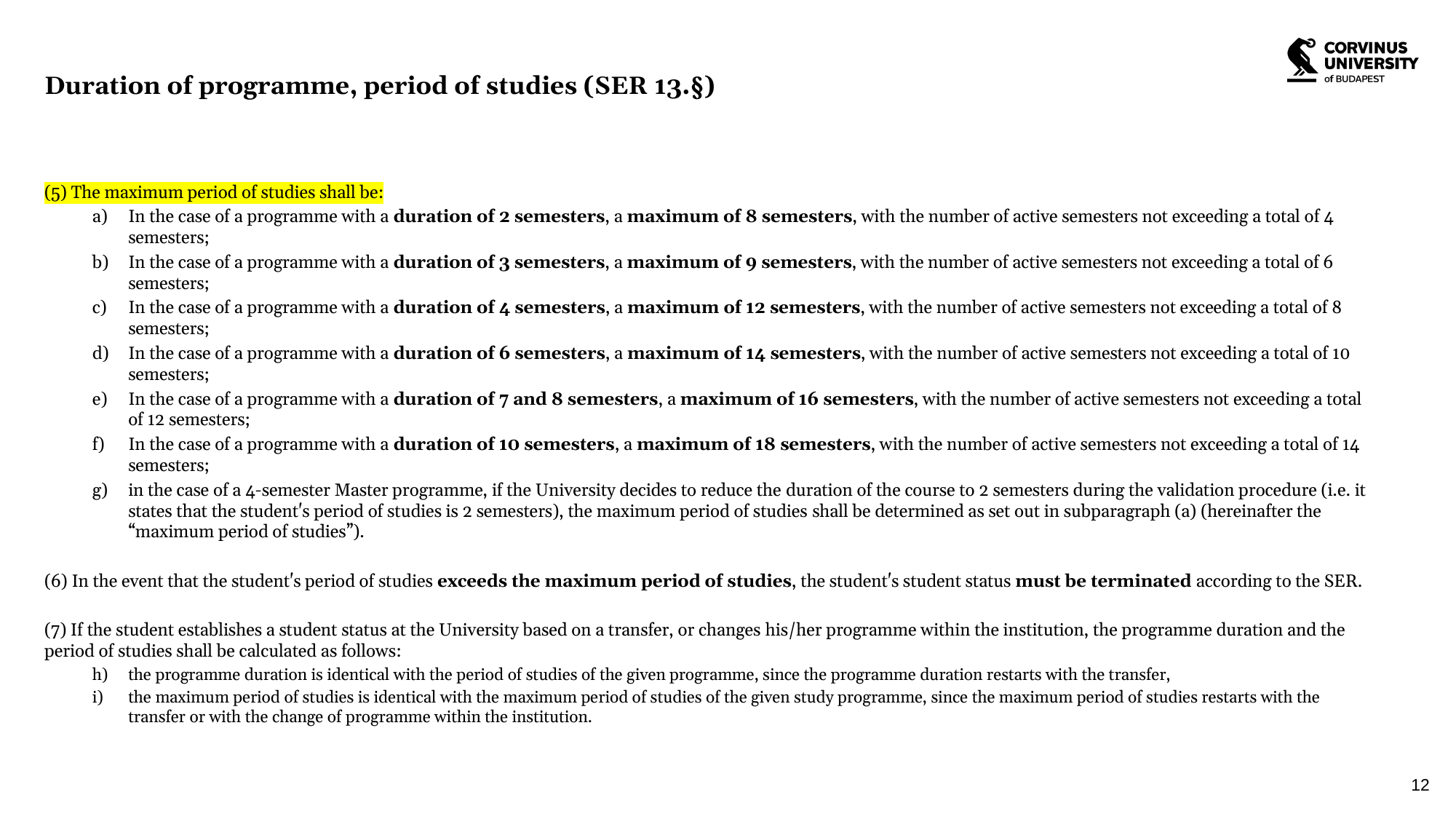

Duration of programme, period of studies (SER 13.§)

(5) The maximum period of studies shall be:
In the case of a programme with a duration of 2 semesters, a maximum of 8 semesters, with the number of active semesters not exceeding a total of 4 semesters;
In the case of a programme with a duration of 3 semesters, a maximum of 9 semesters, with the number of active semesters not exceeding a total of 6 semesters;
In the case of a programme with a duration of 4 semesters, a maximum of 12 semesters, with the number of active semesters not exceeding a total of 8 semesters;
In the case of a programme with a duration of 6 semesters, a maximum of 14 semesters, with the number of active semesters not exceeding a total of 10 semesters;
In the case of a programme with a duration of 7 and 8 semesters, a maximum of 16 semesters, with the number of active semesters not exceeding a total of 12 semesters;
In the case of a programme with a duration of 10 semesters, a maximum of 18 semesters, with the number of active semesters not exceeding a total of 14 semesters;
in the case of a 4-semester Master programme, if the University decides to reduce the duration of the course to 2 semesters during the validation procedure (i.e. it states that the student's period of studies is 2 semesters), the maximum period of studies shall be determined as set out in subparagraph (a) (hereinafter the “maximum period of studies”).

(6) In the event that the student's period of studies exceeds the maximum period of studies, the student's student status must be terminated according to the SER.

(7) If the student establishes a student status at the University based on a transfer, or changes his/her programme within the institution, the programme duration and the period of studies shall be calculated as follows:
the programme duration is identical with the period of studies of the given programme, since the programme duration restarts with the transfer,
the maximum period of studies is identical with the maximum period of studies of the given study programme, since the maximum period of studies restarts with the transfer or with the change of programme within the institution.